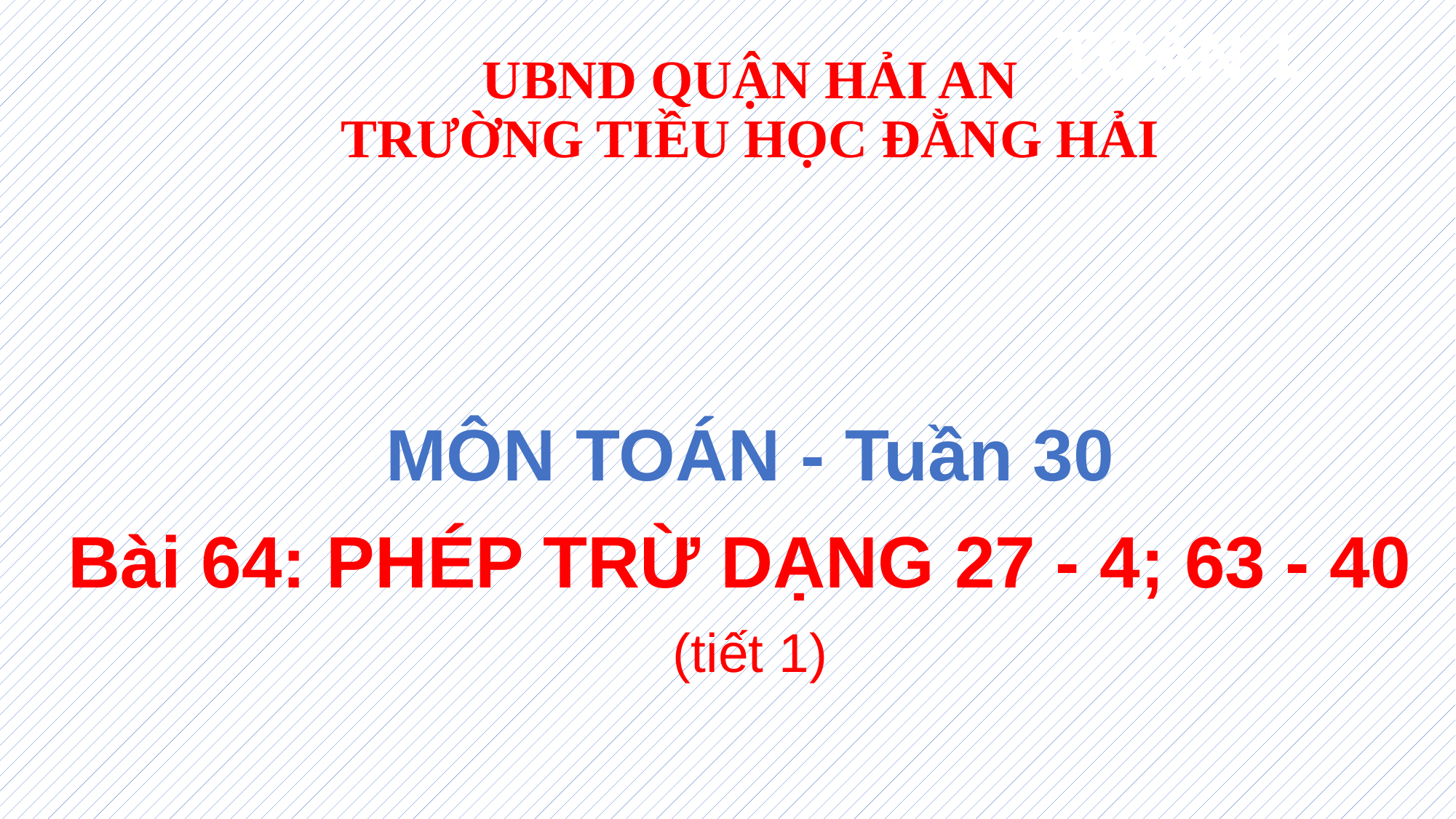

TOÁN 1
# UBND QUẬN HẢI AN TRƯỜNG TIỀU HỌC ĐẰNG HẢI
MÔN TOÁN - Tuần 30
Bài 64: PHÉP TRỪ DẠNG 27 - 4; 63 - 40
(tiết 1)